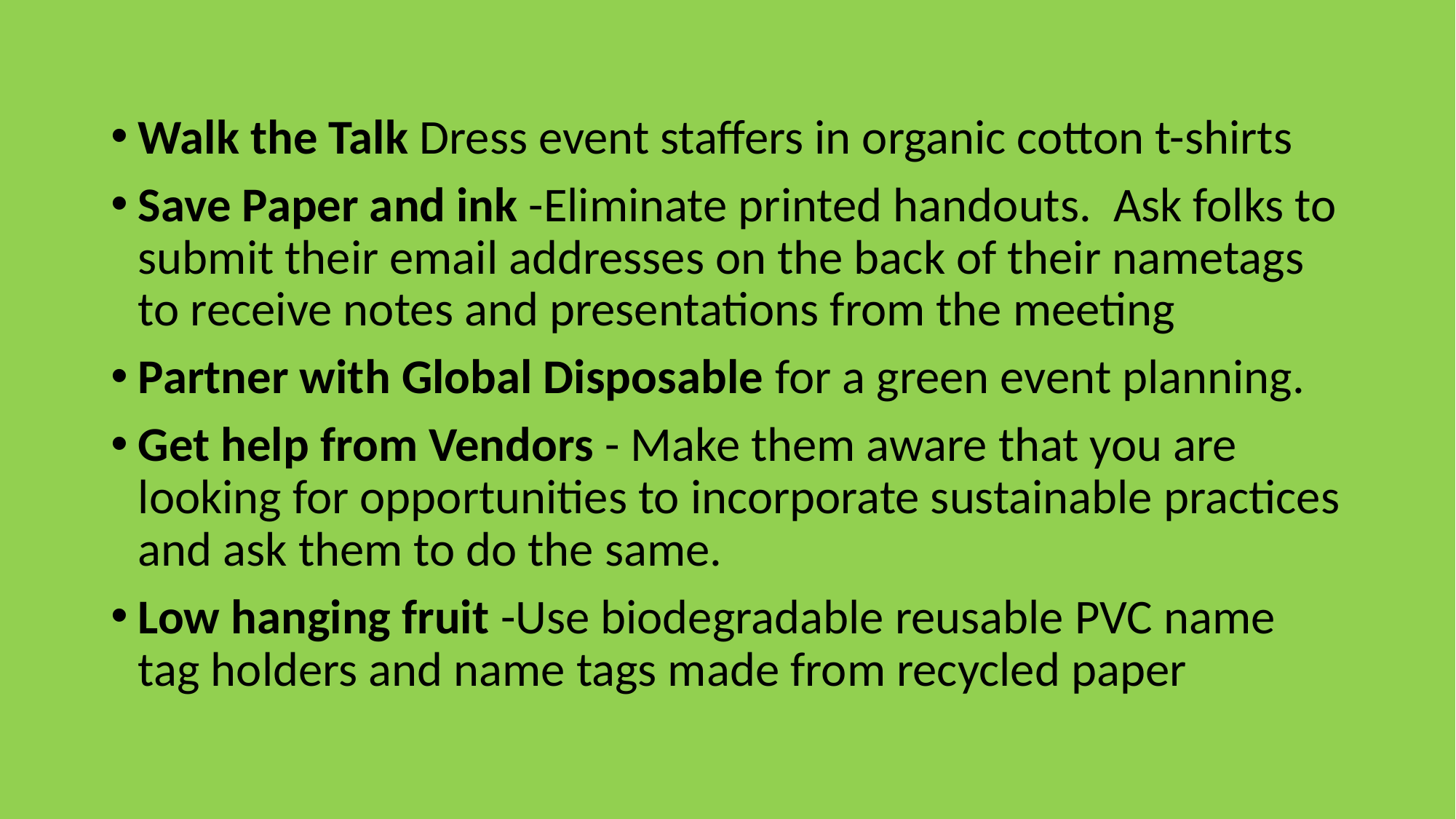

Walk the Talk Dress event staffers in organic cotton t-shirts
Save Paper and ink -Eliminate printed handouts.  Ask folks to submit their email addresses on the back of their nametags to receive notes and presentations from the meeting
Partner with Global Disposable for a green event planning.
Get help from Vendors - Make them aware that you are looking for opportunities to incorporate sustainable practices and ask them to do the same.
Low hanging fruit -Use biodegradable reusable PVC name tag holders and name tags made from recycled paper